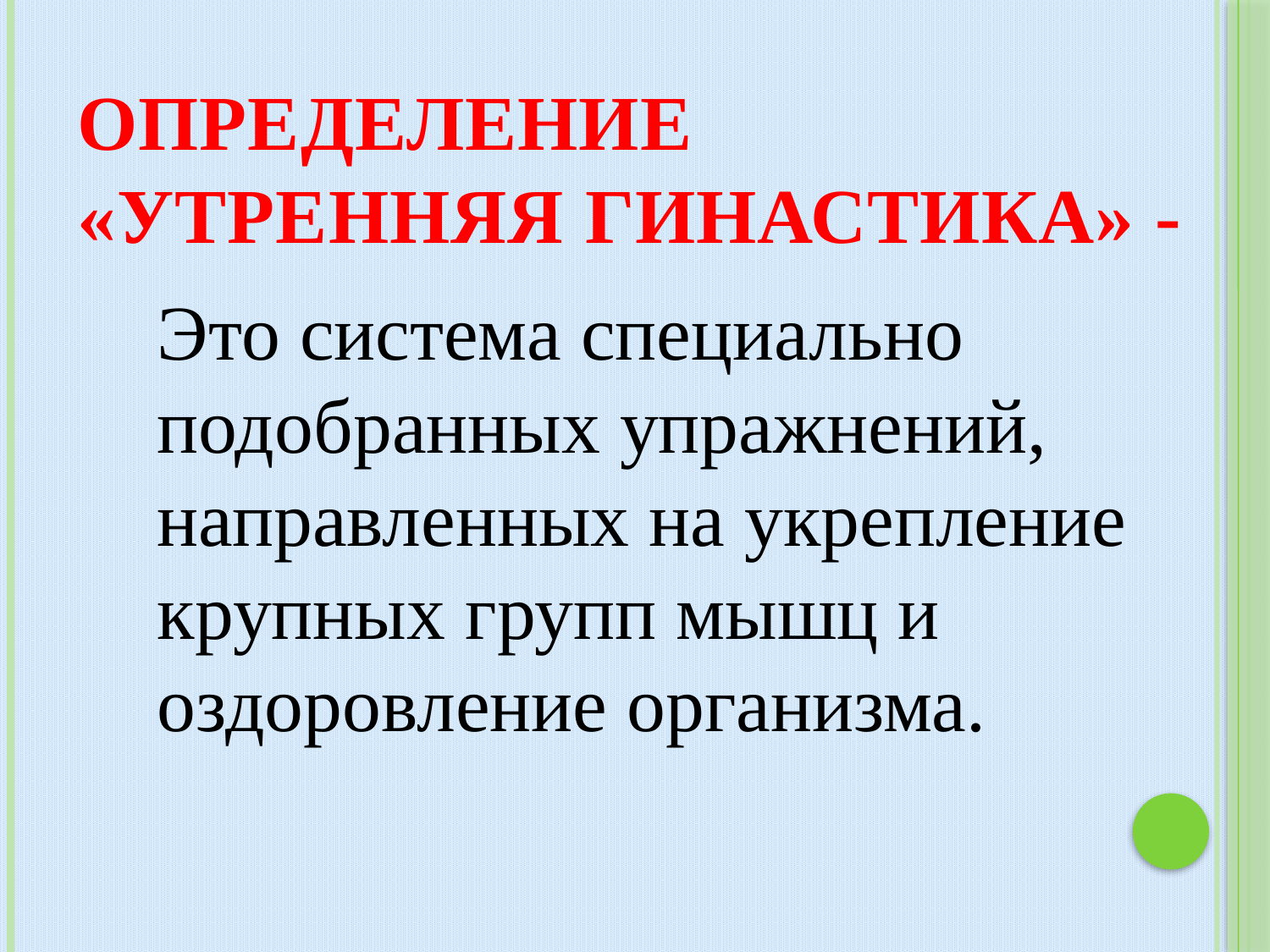

ОПРЕДЕЛЕНИЕ
«УТРЕННЯЯ ГИНАСТИКА» -
Это система специально
подобранных упражнений,
направленных на укрепление
крупных групп мышц и
оздоровление организма.